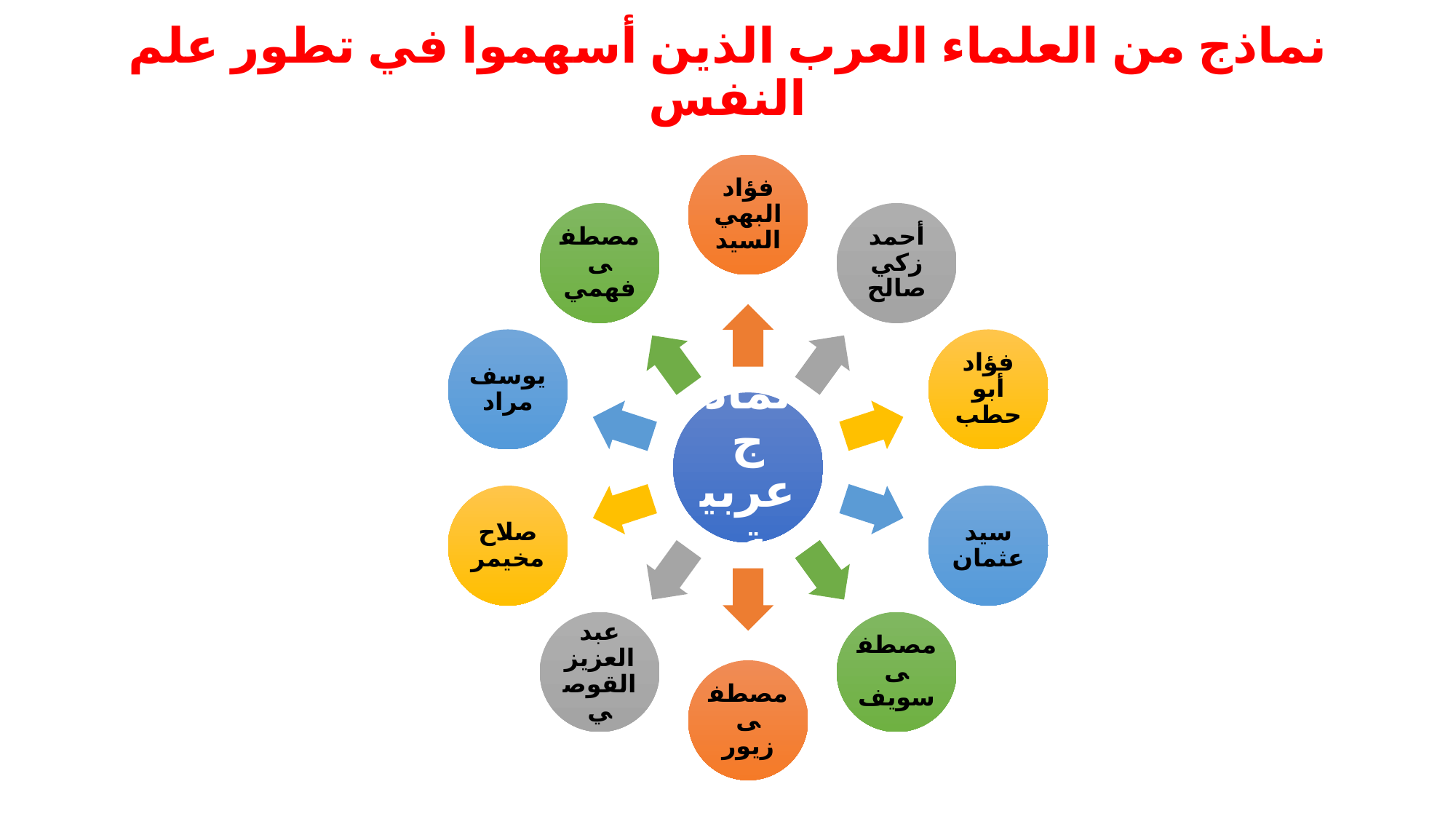

# نماذج من العلماء العرب الذين أسهموا في تطور علم النفس
نماذج عربية

فؤاد البهي السيد

أحمد زكي صالح

فؤاد أبو حطب

سيد عثمان

مصطفى سويف

مصطفى زيور

عبد العزيز القوصي

صلاح مخيمر

يوسف مراد

مصطفى فهمي